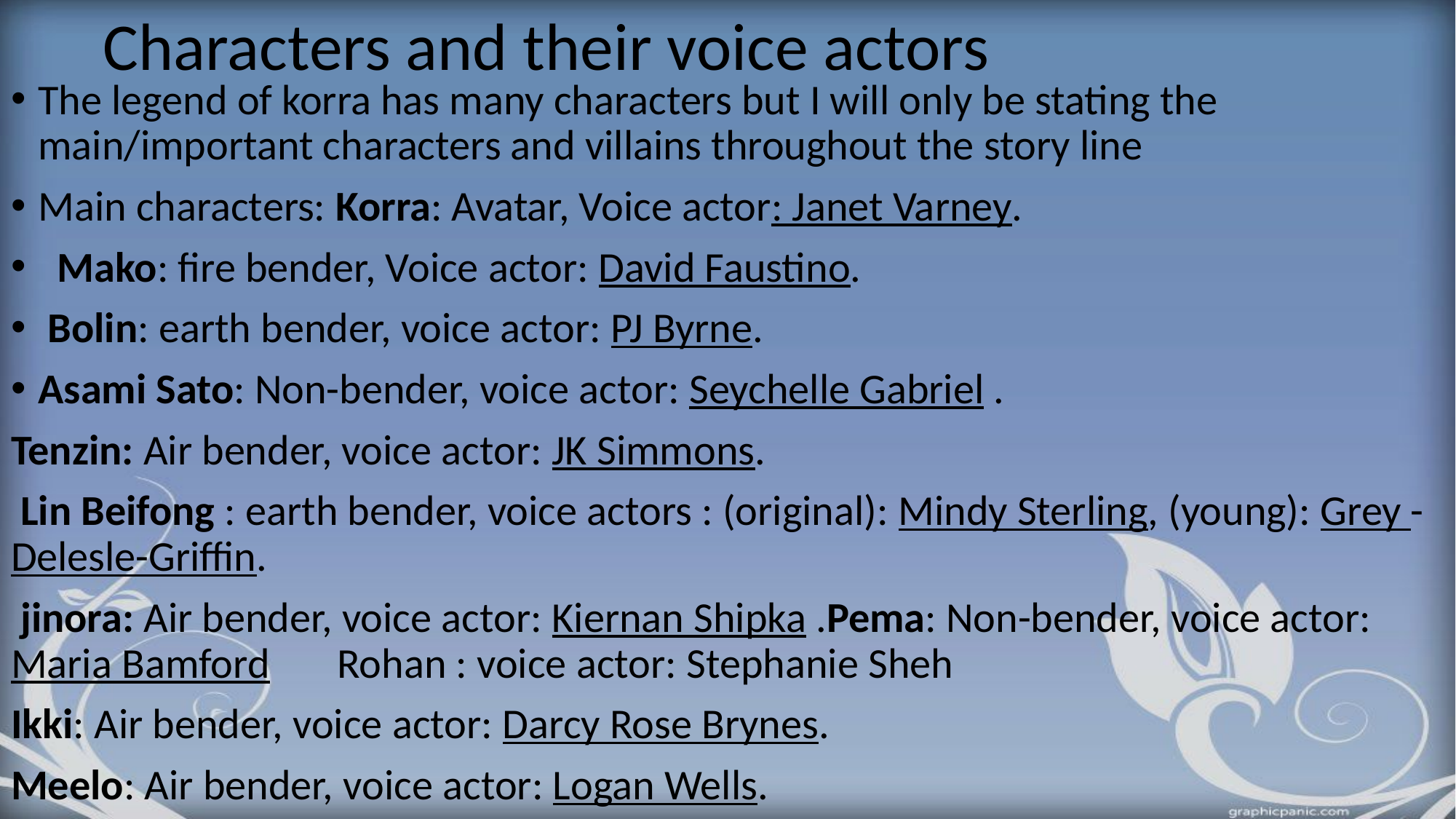

# Characters and their voice actors
The legend of korra has many characters but I will only be stating the main/important characters and villains throughout the story line
Main characters: Korra: Avatar, Voice actor: Janet Varney.
  Mako: fire bender, Voice actor: David Faustino.
 Bolin: earth bender, voice actor: PJ Byrne.
Asami Sato: Non-bender, voice actor: Seychelle Gabriel .
Tenzin: Air bender, voice actor: JK Simmons.
 Lin Beifong : earth bender, voice actors : (original): Mindy Sterling, (young): Grey -Delesle-Griffin.
 jinora: Air bender, voice actor: Kiernan Shipka .Pema: Non-bender, voice actor: Maria Bamford       Rohan : voice actor: Stephanie Sheh
Ikki: Air bender, voice actor: Darcy Rose Brynes.
Meelo: Air bender, voice actor: Logan Wells.